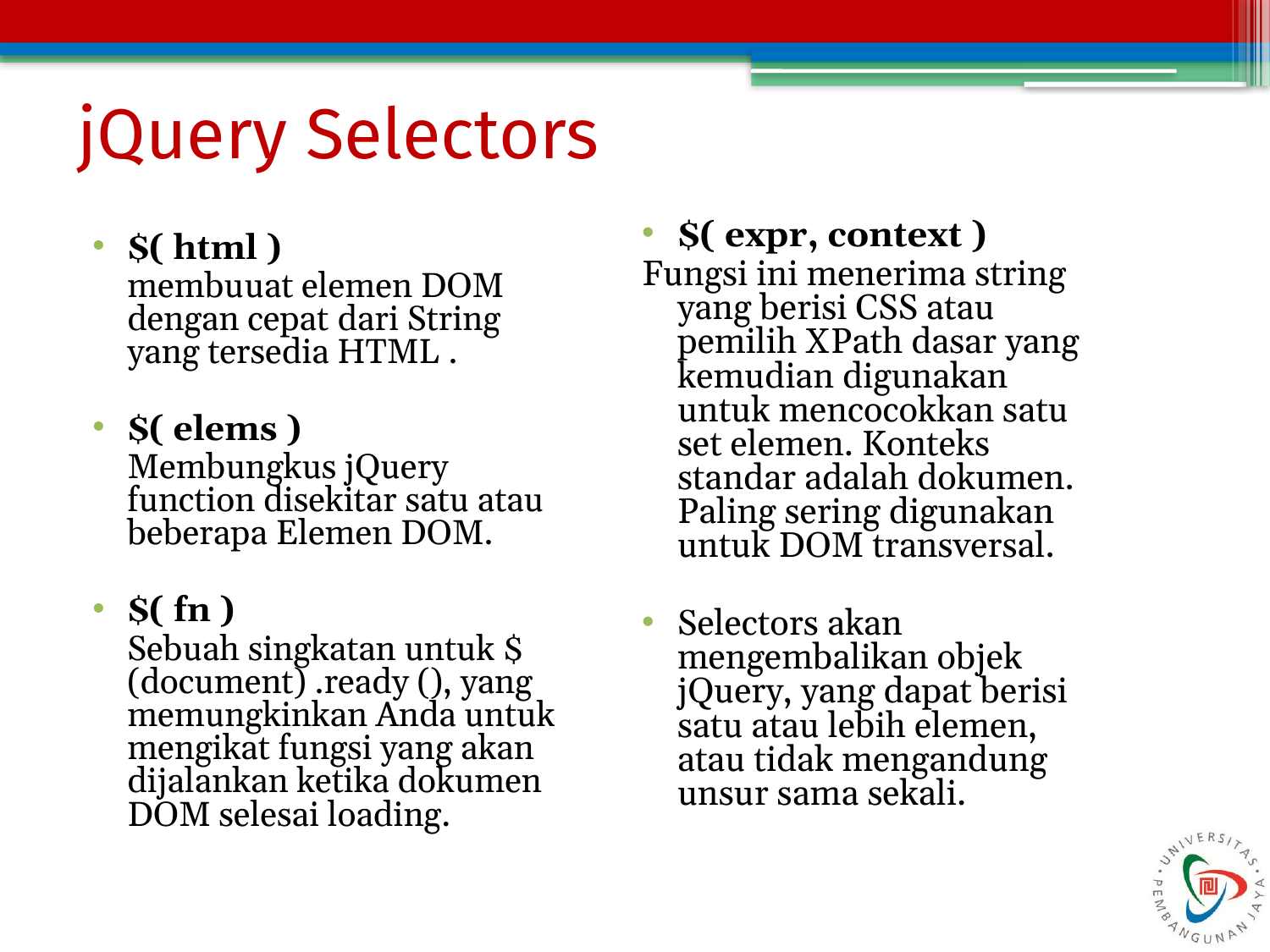

# jQuery Selectors
$( expr, context )
Fungsi ini menerima string yang berisi CSS atau pemilih XPath dasar yang kemudian digunakan untuk mencocokkan satu set elemen. Konteks standar adalah dokumen. Paling sering digunakan untuk DOM transversal.

Selectors akan mengembalikan objek jQuery, yang dapat berisi satu atau lebih elemen, atau tidak mengandung unsur sama sekali.
$( html )
	membuuat elemen DOM dengan cepat dari String yang tersedia HTML .

$( elems )
	Membungkus jQuery function disekitar satu atau beberapa Elemen DOM.

$( fn )
	Sebuah singkatan untuk $ (document) .ready (), yang memungkinkan Anda untuk mengikat fungsi yang akan dijalankan ketika dokumen DOM selesai loading.